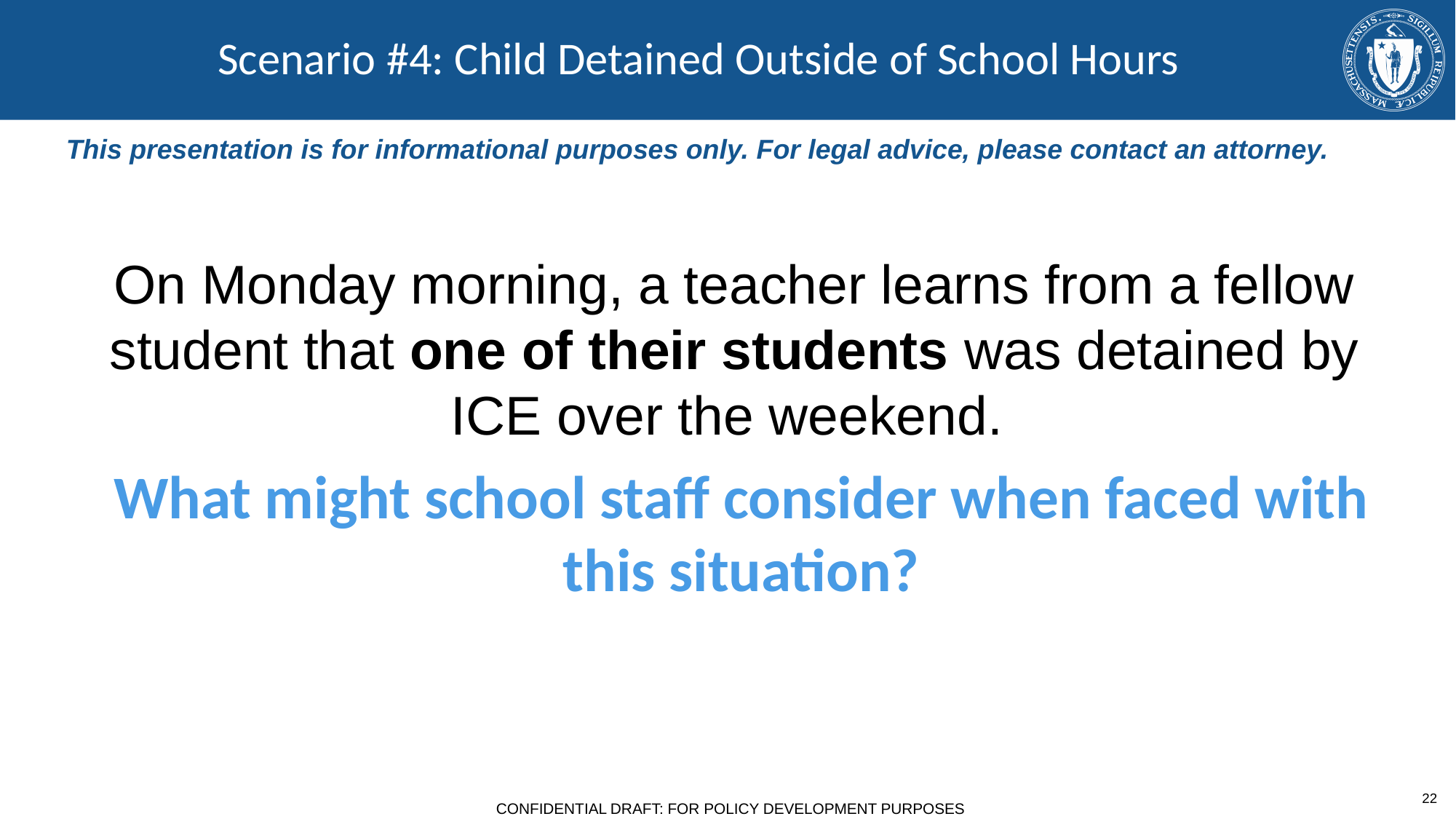

# Scenario #4: Child Detained Outside of School Hours

This presentation is for informational purposes only. For legal advice, please contact an attorney.
On Monday morning, a teacher learns from a fellow student that one of their students was detained by ICE over the weekend.
What might school staff consider when faced with this situation?